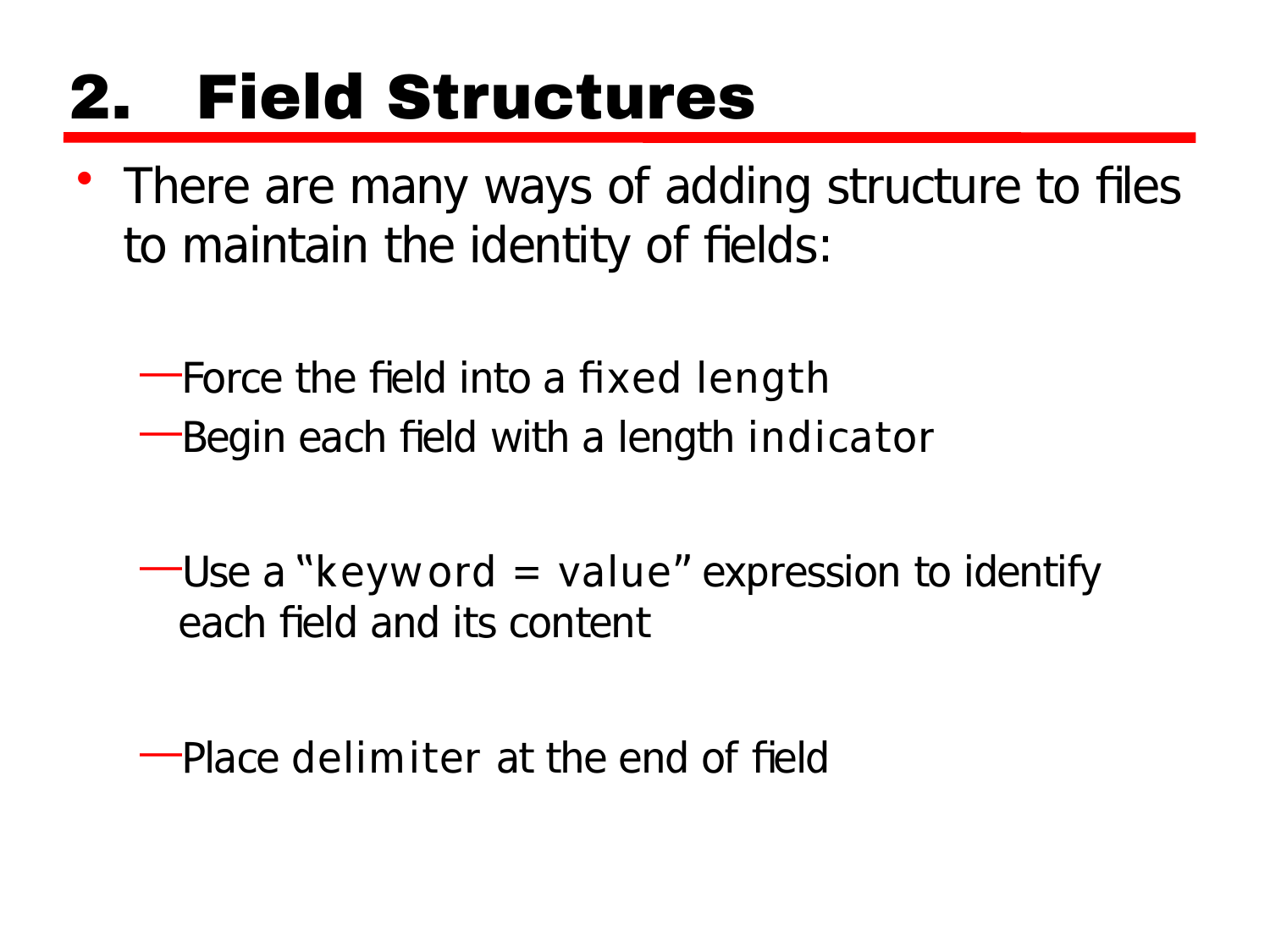

# 2.	Field Structures
There are many ways of adding structure to files to maintain the identity of fields:

Force the field into a fixed length
Begin each field with a length indicator

Use a “keyword = value” expression to identify each field and its content

Place delimiter at the end of field